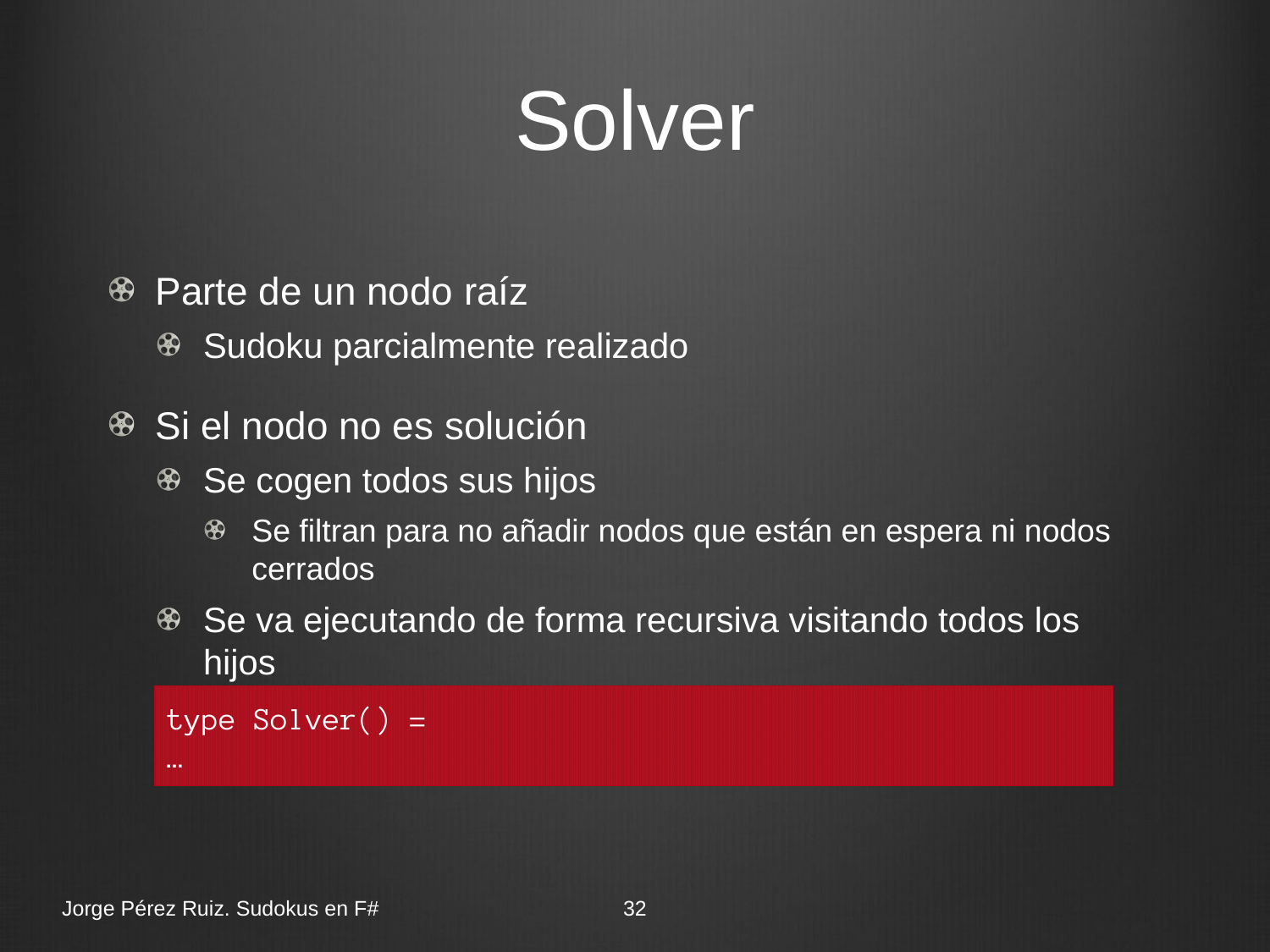

# Solver
Parte de un nodo raíz
Sudoku parcialmente realizado
Si el nodo no es solución
Se cogen todos sus hijos
Se filtran para no añadir nodos que están en espera ni nodos cerrados
Se va ejecutando de forma recursiva visitando todos los hijos
type Solver() =
…
Jorge Pérez Ruiz. Sudokus en F#
32